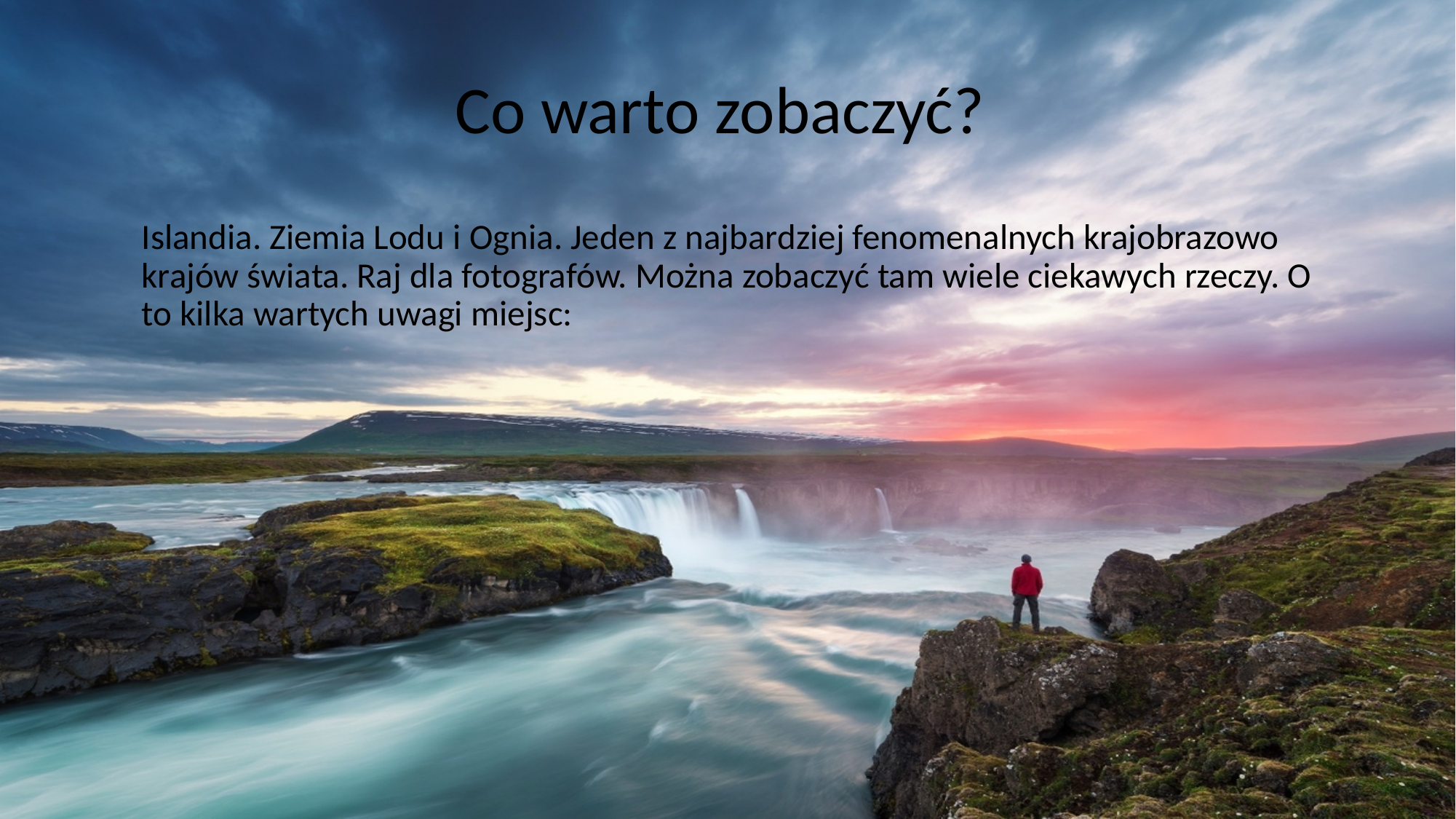

# Co warto zobaczyć?
Islandia. Ziemia Lodu i Ognia. Jeden z najbardziej fenomenalnych krajobrazowo krajów świata. Raj dla fotografów. Można zobaczyć tam wiele ciekawych rzeczy. O to kilka wartych uwagi miejsc: